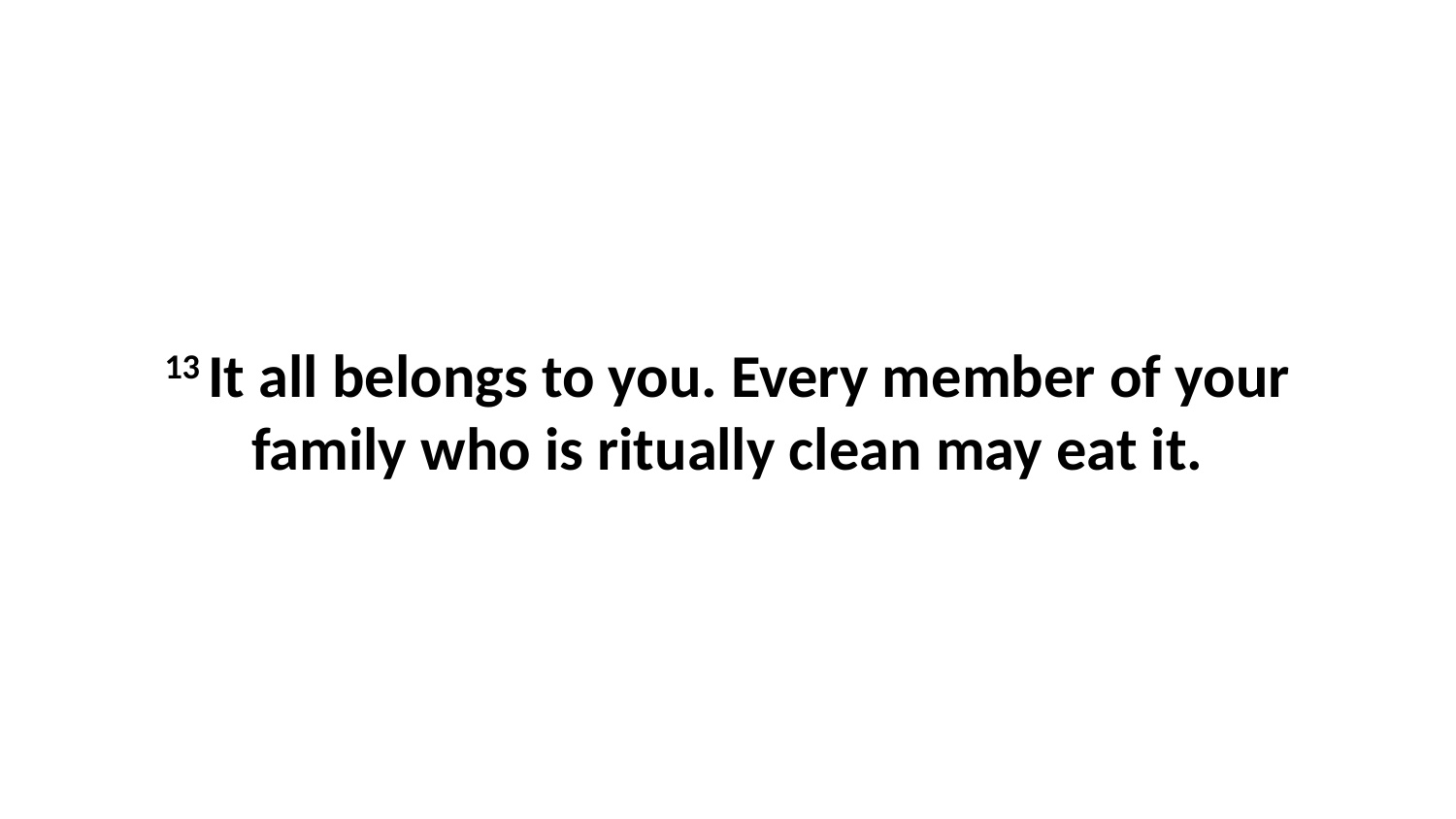

13 It all belongs to you. Every member of your family who is ritually clean may eat it.